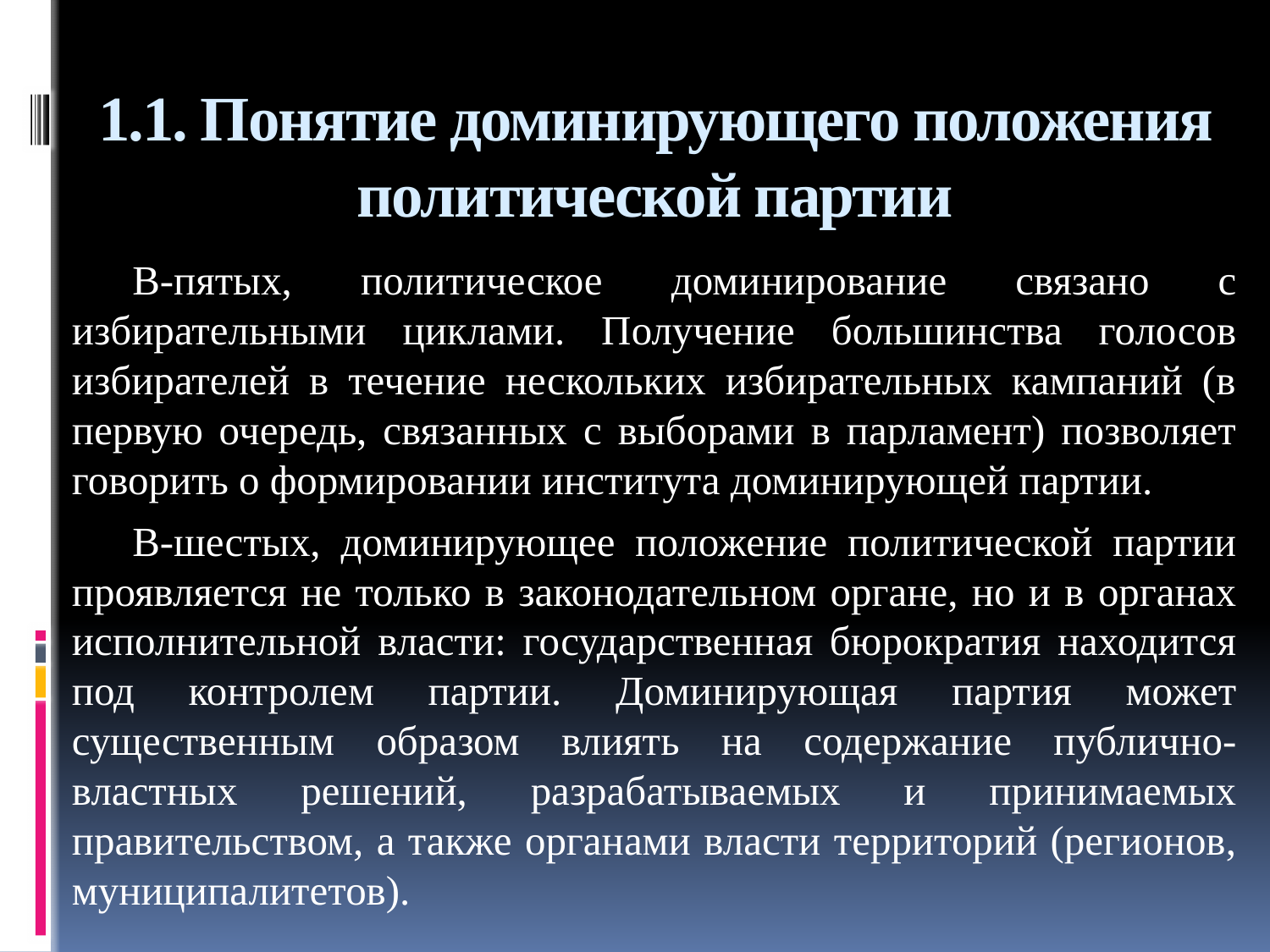

# 1.1. Понятие доминирующего положения политической партии
В-пятых, политическое доминирование связано с избирательными циклами. Получение большинства голосов избирателей в течение нескольких избирательных кампаний (в первую очередь, связанных с выборами в парламент) позволяет говорить о формировании института доминирующей партии.
В-шестых, доминирующее положение политической партии проявляется не только в законодательном органе, но и в органах исполнительной власти: государственная бюрократия находится под контролем партии. Доминирующая партия может существенным образом влиять на содержание публично-властных решений, разрабатываемых и принимаемых правительством, а также органами власти территорий (регионов, муниципалитетов).